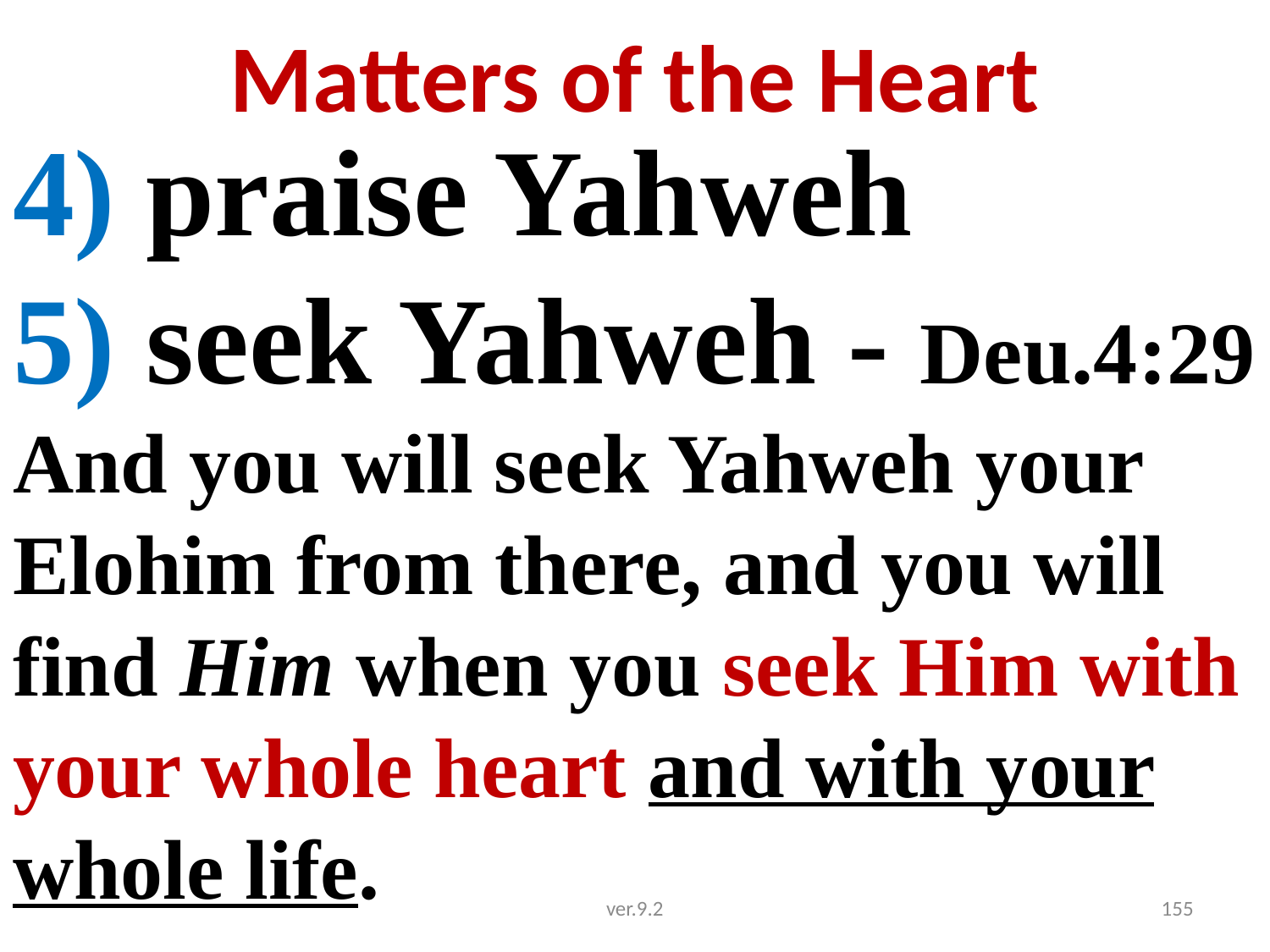

# Matters of the Heart
4) praise Yahweh
5) seek Yahweh - Deu.4:29 And you will seek Yahweh your Elohim from there, and you will find Him when you seek Him with your whole heart and with your whole life.
ver.9.2
155